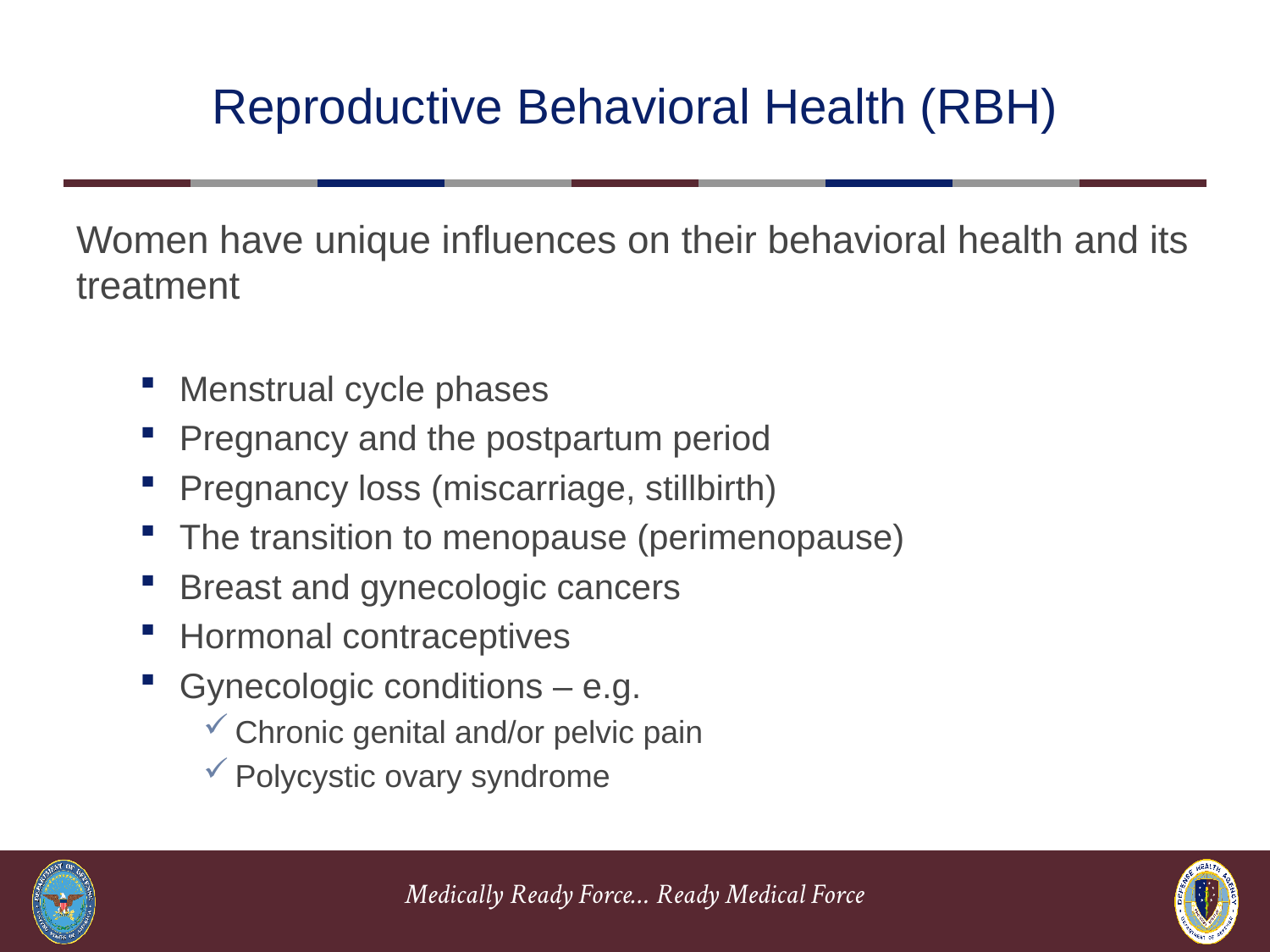

# Reproductive Behavioral Health (RBH)
Women have unique influences on their behavioral health and its treatment

Menstrual cycle phases
Pregnancy and the postpartum period
Pregnancy loss (miscarriage, stillbirth)
The transition to menopause (perimenopause)
Breast and gynecologic cancers
Hormonal contraceptives
Gynecologic conditions – e.g.
Chronic genital and/or pelvic pain
Polycystic ovary syndrome